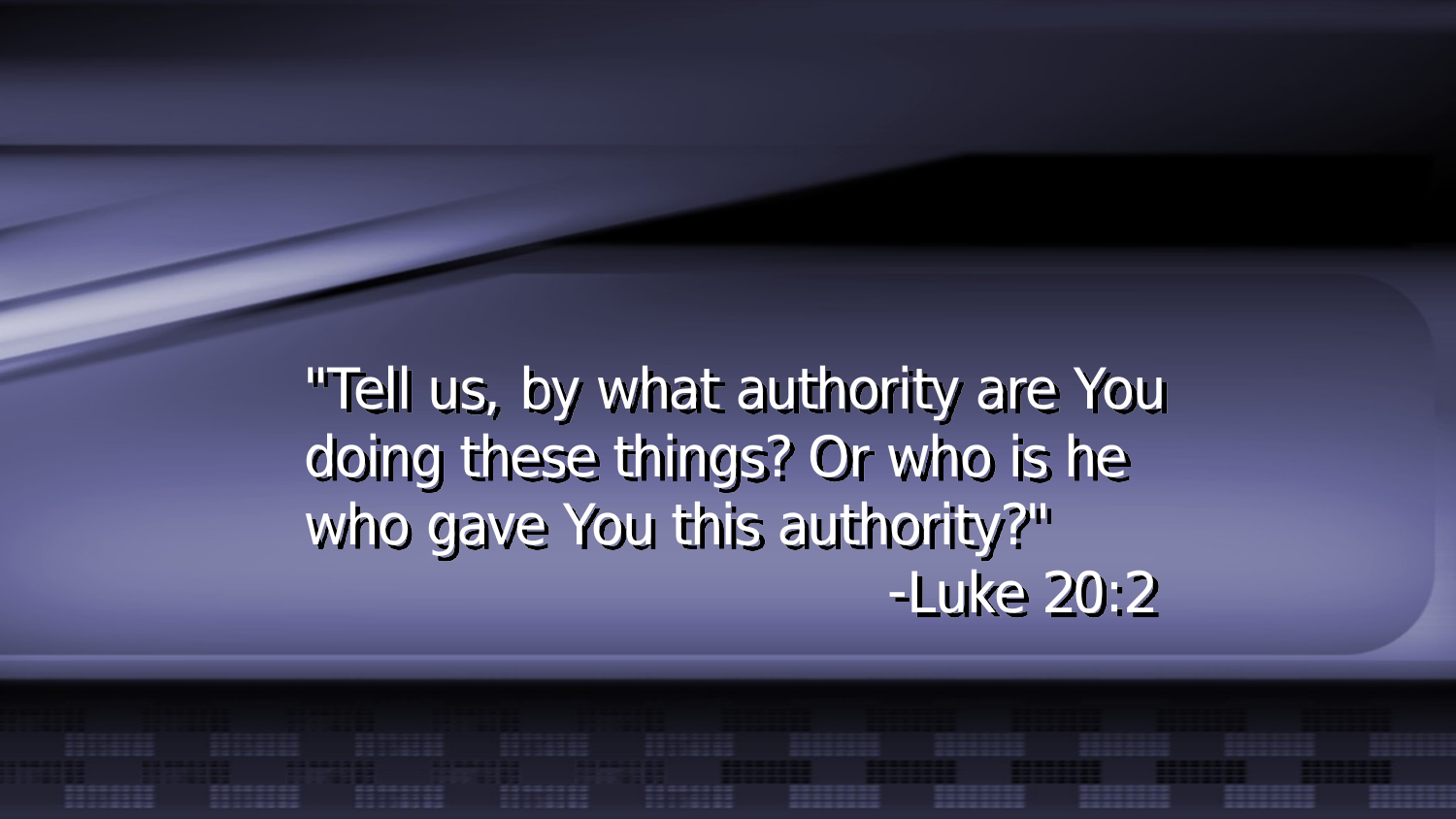

"Tell us, by what authority are You doing these things? Or who is he who gave You this authority?"
				-Luke 20:2